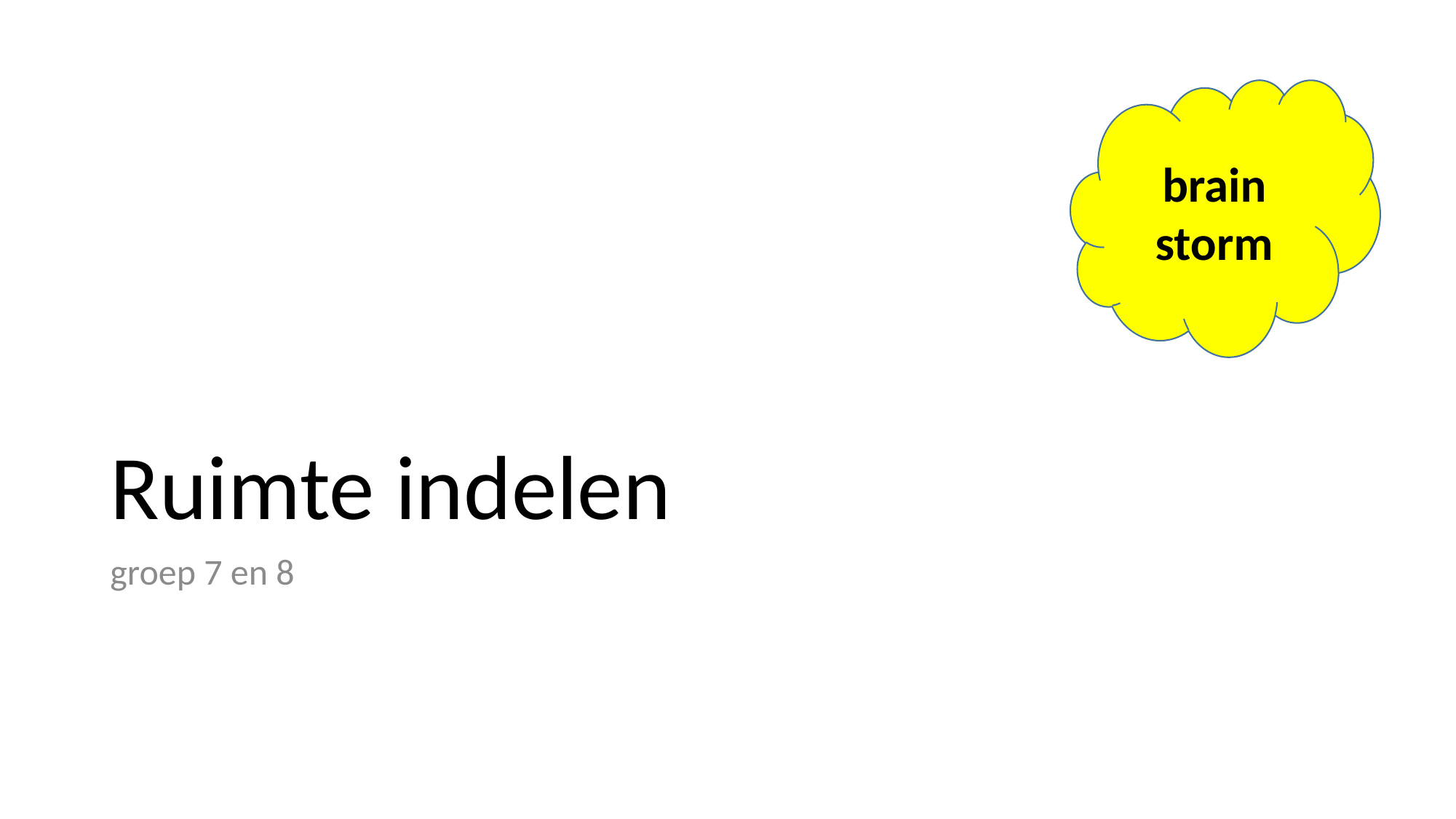

# Ruimte indelen
groep 7 en 8